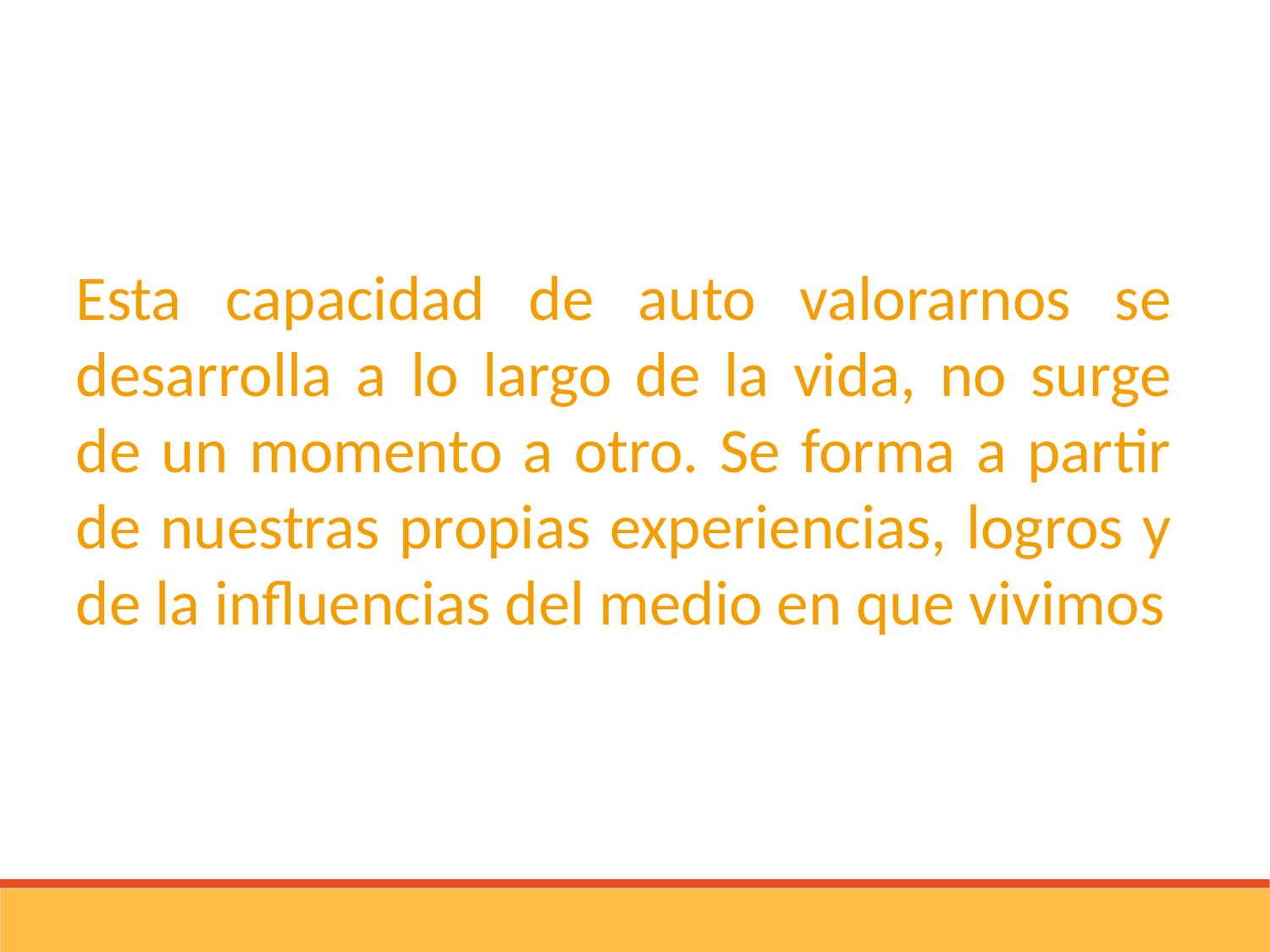

Esta capacidad de auto valorarnos se desarrolla a lo largo de la vida, no surge de un momento a otro. Se forma a partir de nuestras propias experiencias, logros y de la influencias del medio en que vivimos